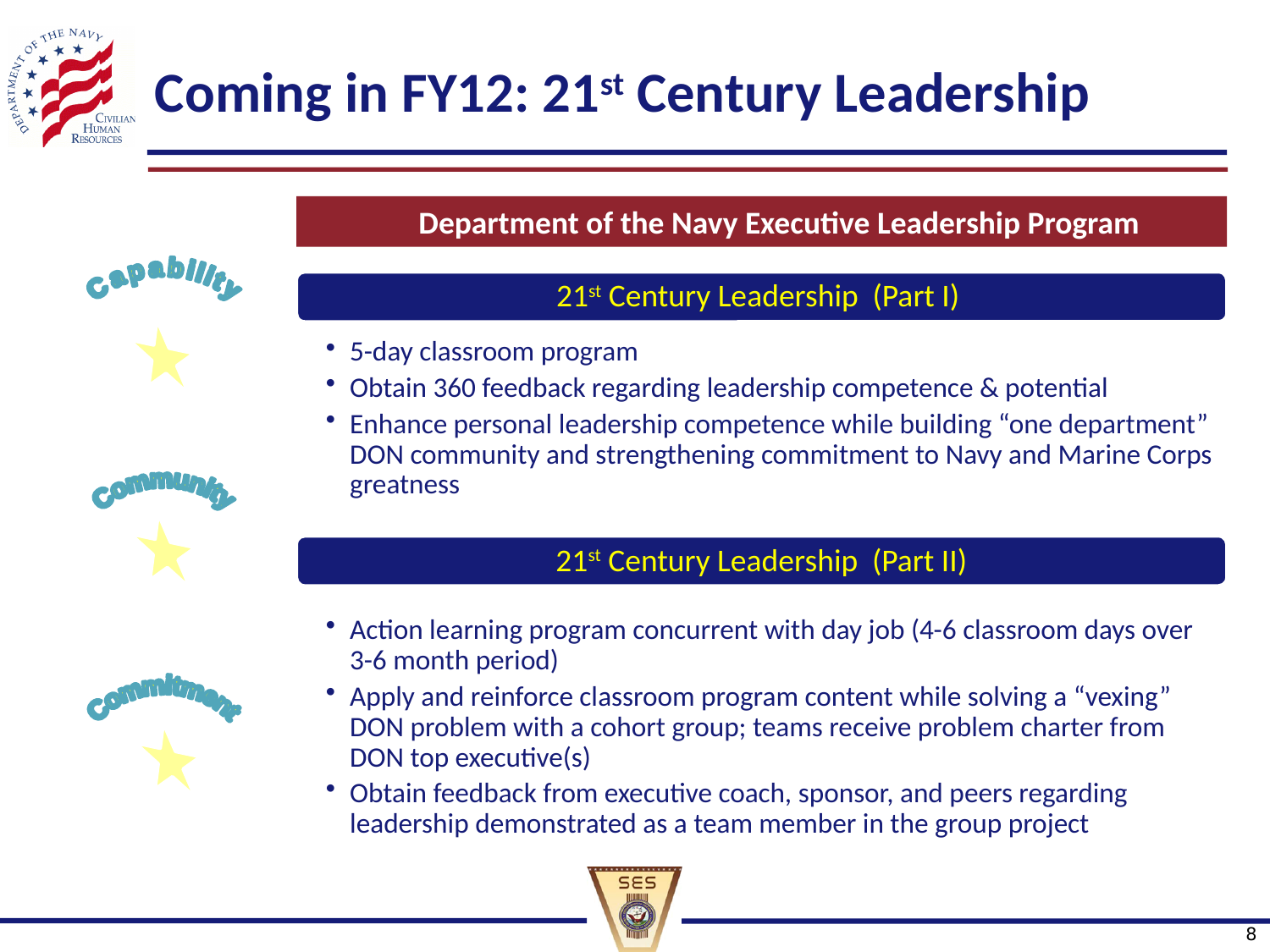

# Coming in FY12: 21st Century Leadership
    Department of the Navy Executive Leadership Program
21st Century Leadership  (Part I)

5-day classroom program
Obtain 360 feedback regarding leadership competence & potential
Enhance personal leadership competence while building “one department” DON community and strengthening commitment to Navy and Marine Corps greatness

21st Century Leadership  (Part II)

Action learning program concurrent with day job (4-6 classroom days over 3-6 month period)
Apply and reinforce classroom program content while solving a “vexing” DON problem with a cohort group; teams receive problem charter from DON top executive(s)
Obtain feedback from executive coach, sponsor, and peers regarding leadership demonstrated as a team member in the group project
Capability

Self
Community

Others
Commitment

Organization
8